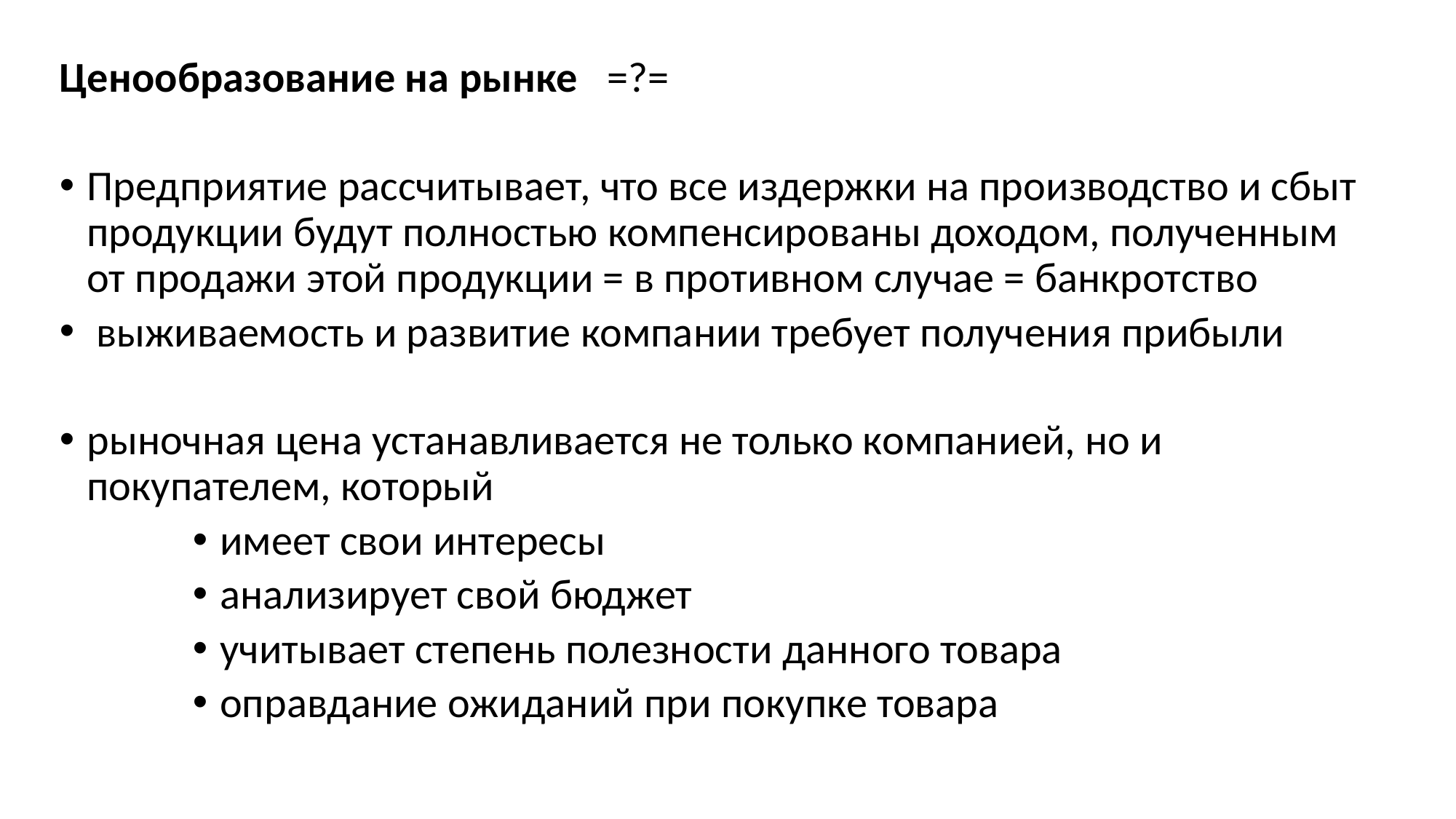

Ценообразование на рынке   =?=

Предприятие рассчитывает, что все издержки на производство и сбыт продукции будут полностью компенсированы доходом, полученным от продажи этой продукции = в противном случае = банкротство
 выживаемость и развитие компании требует получения прибыли

рыночная цена устанавливается не только компанией, но и покупателем, который
имеет свои интересы
анализирует свой бюджет
учитывает степень полезности данного товара
оправдание ожиданий при покупке товара